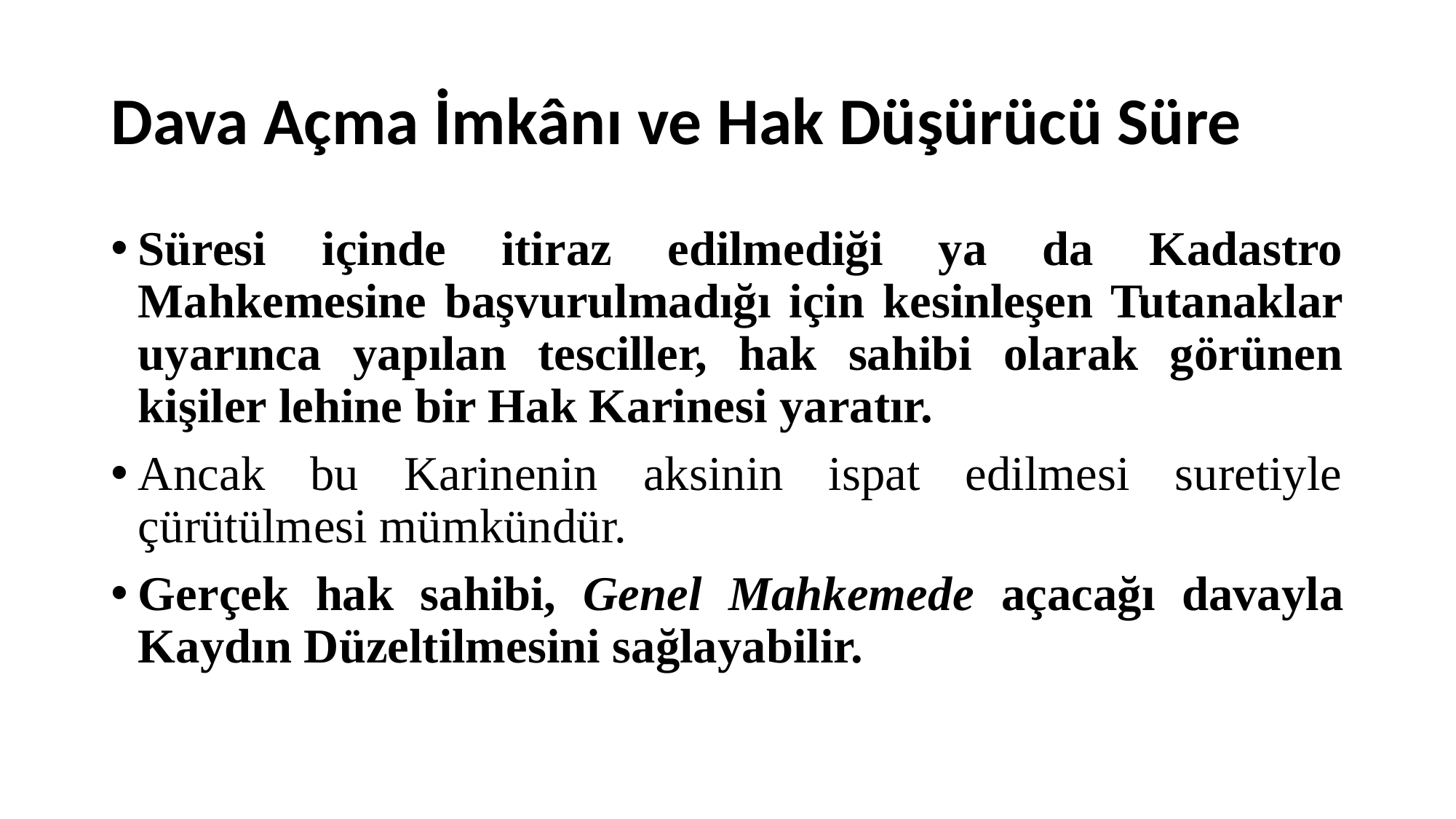

# Dava Açma İmkânı ve Hak Düşürücü Süre
Süresi içinde itiraz edilmediği ya da Kadastro Mahkemesine başvurulmadığı için kesinleşen Tutanaklar uyarınca yapılan tesciller, hak sahibi olarak görünen kişiler lehine bir Hak Karinesi yaratır.
Ancak bu Karinenin aksinin ispat edilmesi suretiyle çürütülmesi mümkündür.
Gerçek hak sahibi, Genel Mahkemede açacağı davayla Kaydın Düzeltilmesini sağlayabilir.